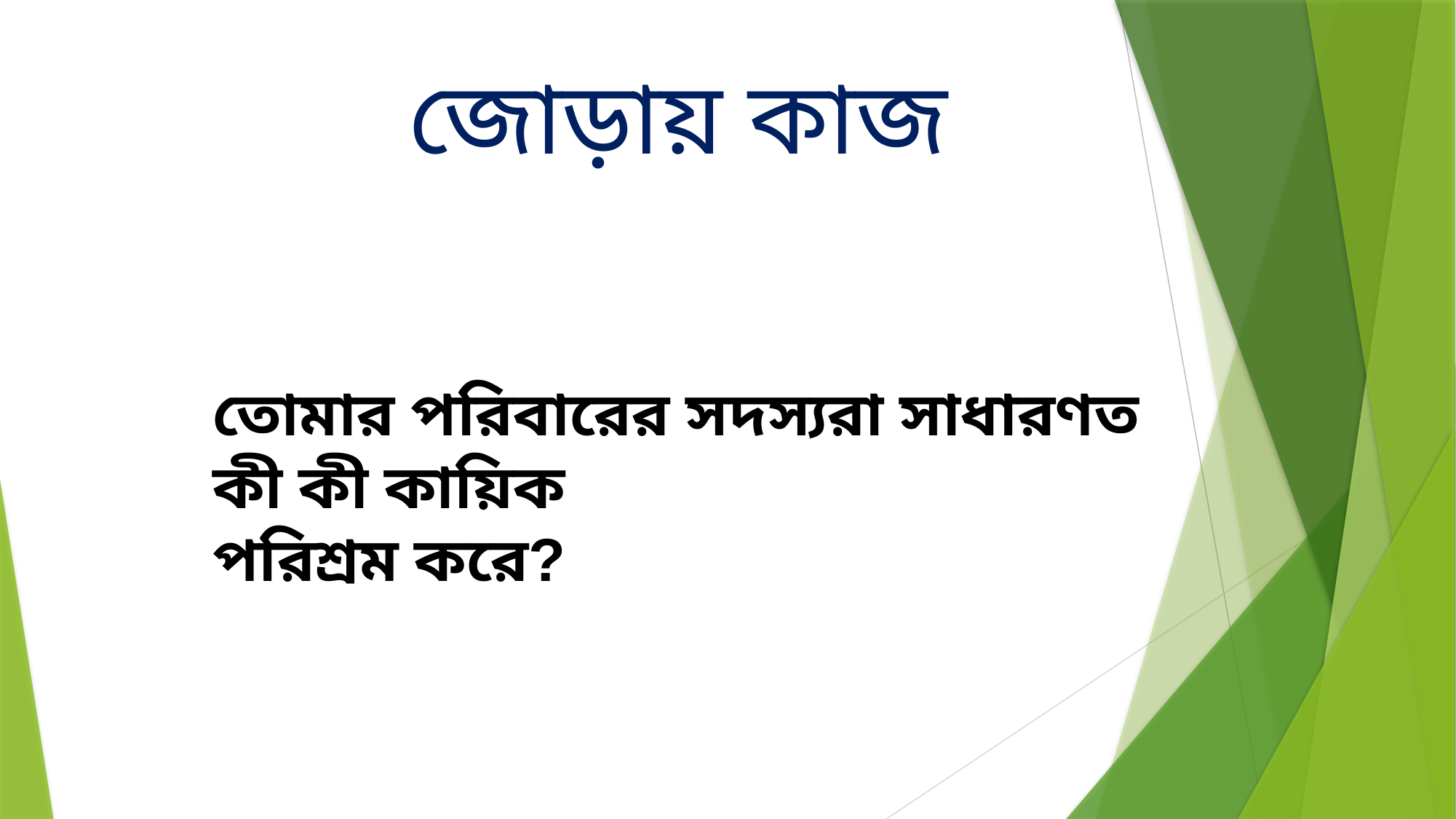

জোড়ায় কাজ
তোমার পরিবারের সদস্যরা সাধারণত কী কী কায়িক
পরিশ্রম করে?